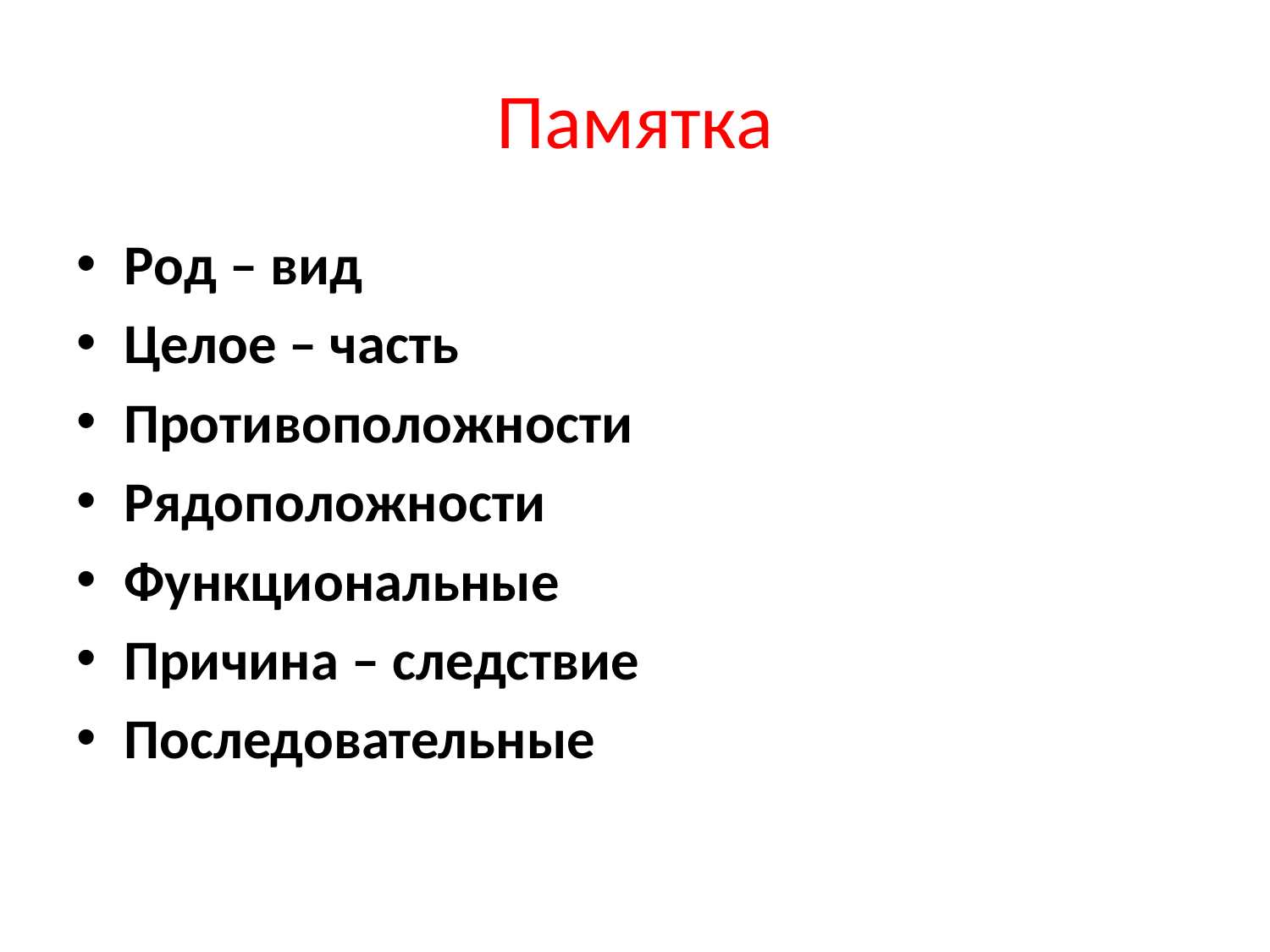

# Памятка
Род – вид
Целое – часть
Противоположности
Рядоположности
Функциональные
Причина – следствие
Последовательные